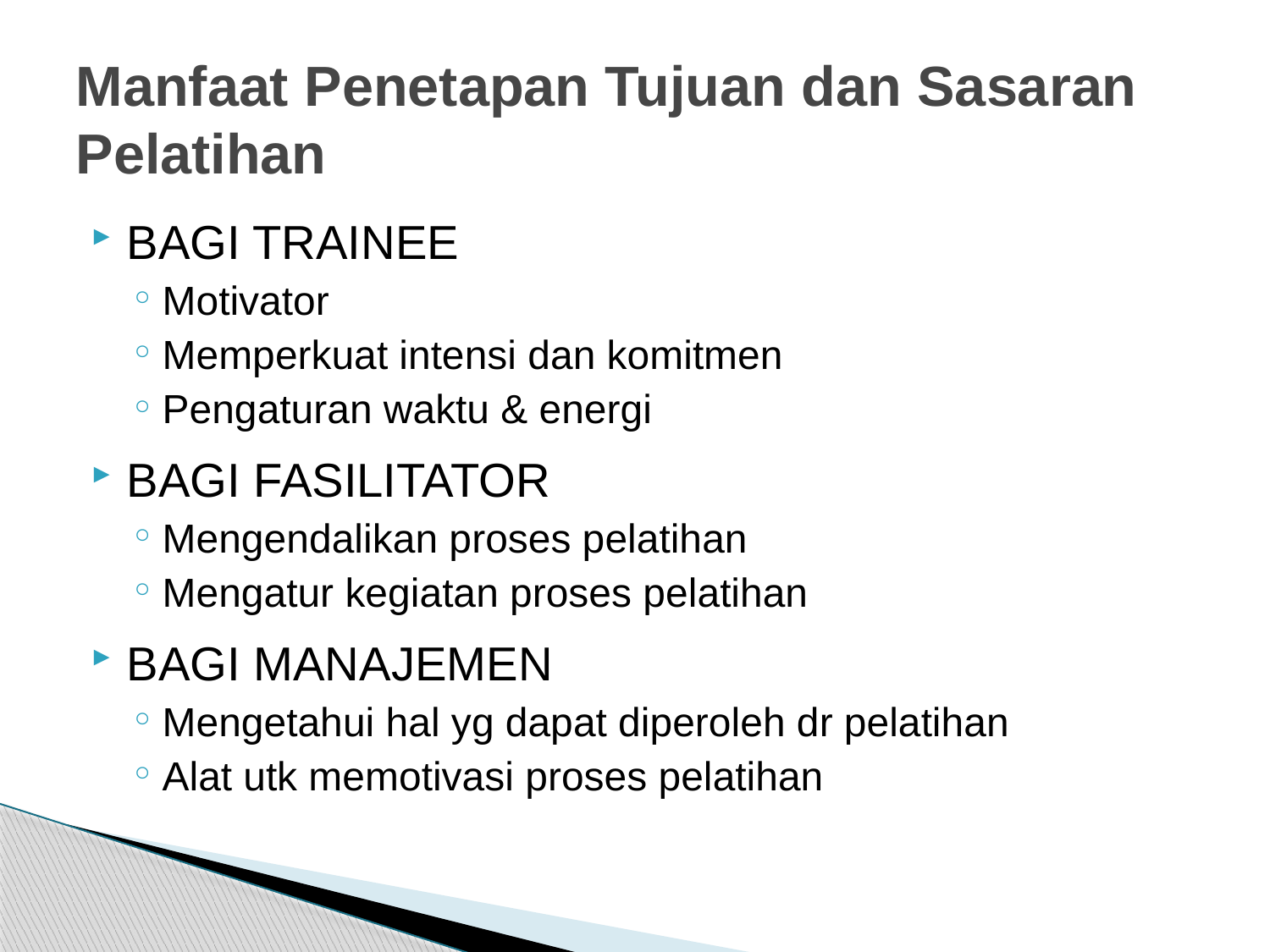

# Manfaat Penetapan Tujuan dan Sasaran Pelatihan
BAGI TRAINEE
Motivator
Memperkuat intensi dan komitmen
Pengaturan waktu & energi
BAGI FASILITATOR
Mengendalikan proses pelatihan
Mengatur kegiatan proses pelatihan
BAGI MANAJEMEN
Mengetahui hal yg dapat diperoleh dr pelatihan
Alat utk memotivasi proses pelatihan